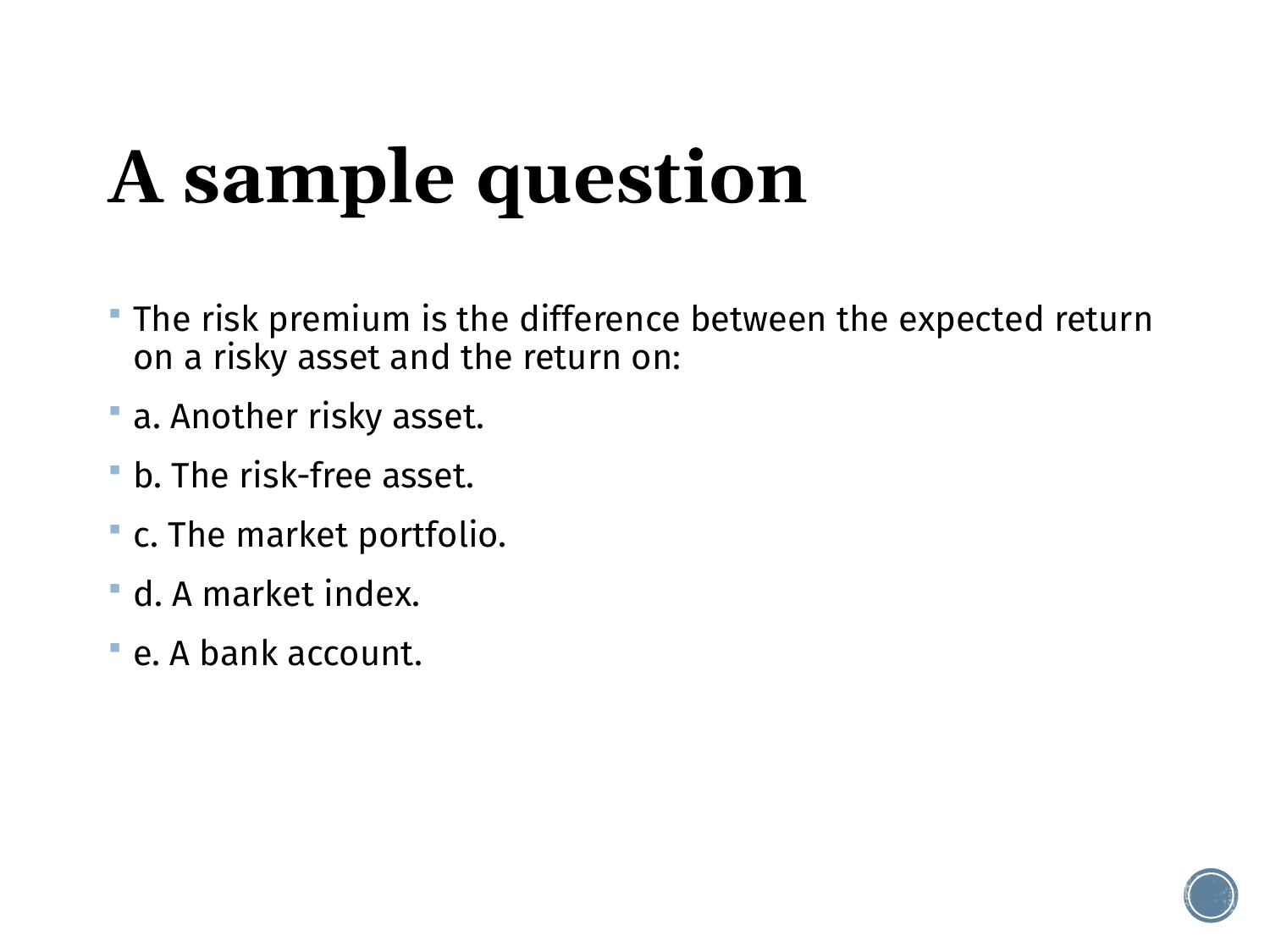

# A sample question
The risk premium is the difference between the expected return on a risky asset and the return on:
a. Another risky asset.
b. The risk-free asset.
c. The market portfolio.
d. A market index.
e. A bank account.